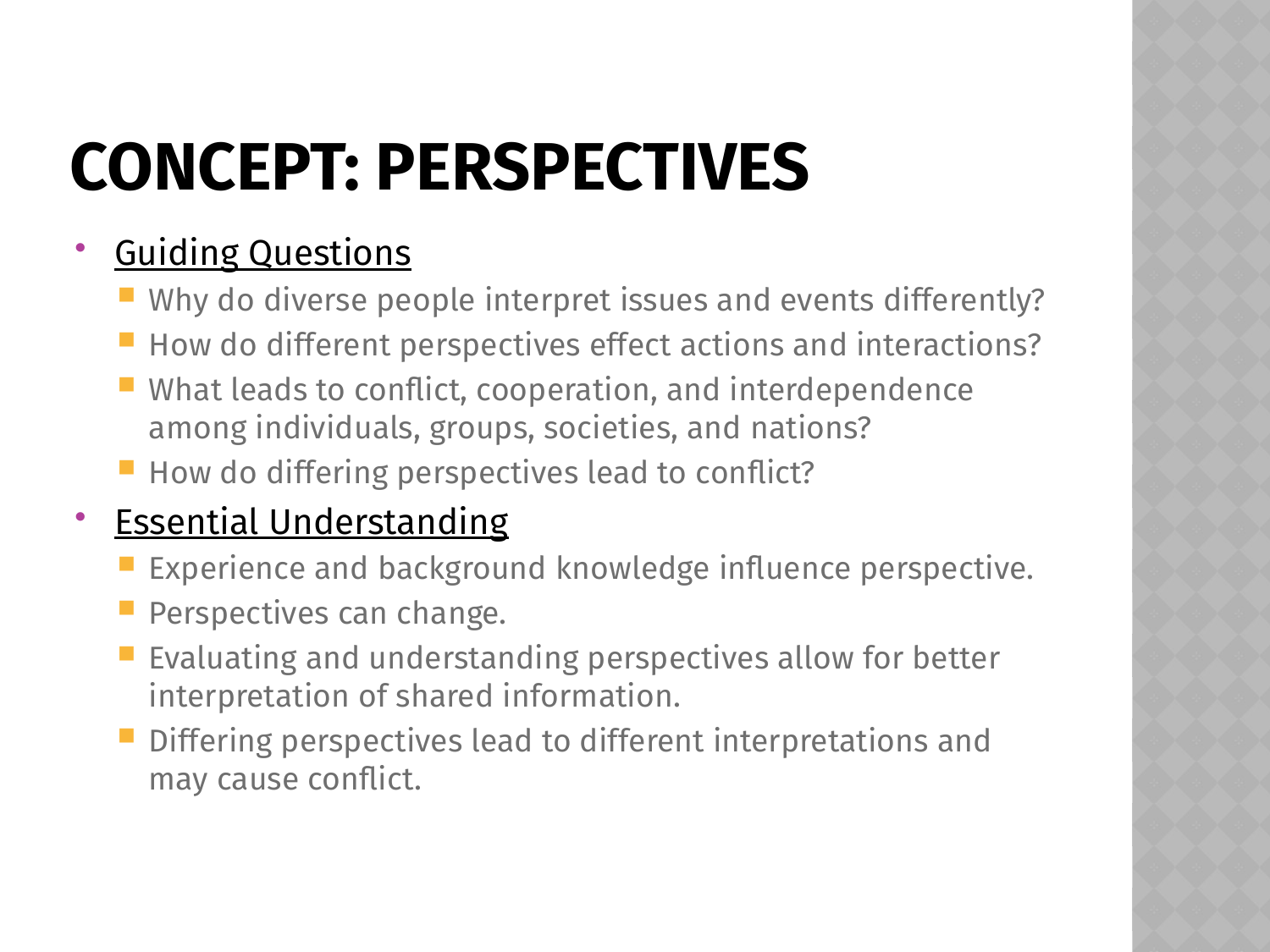

# Concept: perspectives
Guiding Questions
Why do diverse people interpret issues and events differently?
How do different perspectives effect actions and interactions?
What leads to conflict, cooperation, and interdependence among individuals, groups, societies, and nations?
How do differing perspectives lead to conflict?
Essential Understanding
Experience and background knowledge influence perspective.
Perspectives can change.
Evaluating and understanding perspectives allow for better interpretation of shared information.
Differing perspectives lead to different interpretations and may cause conflict.